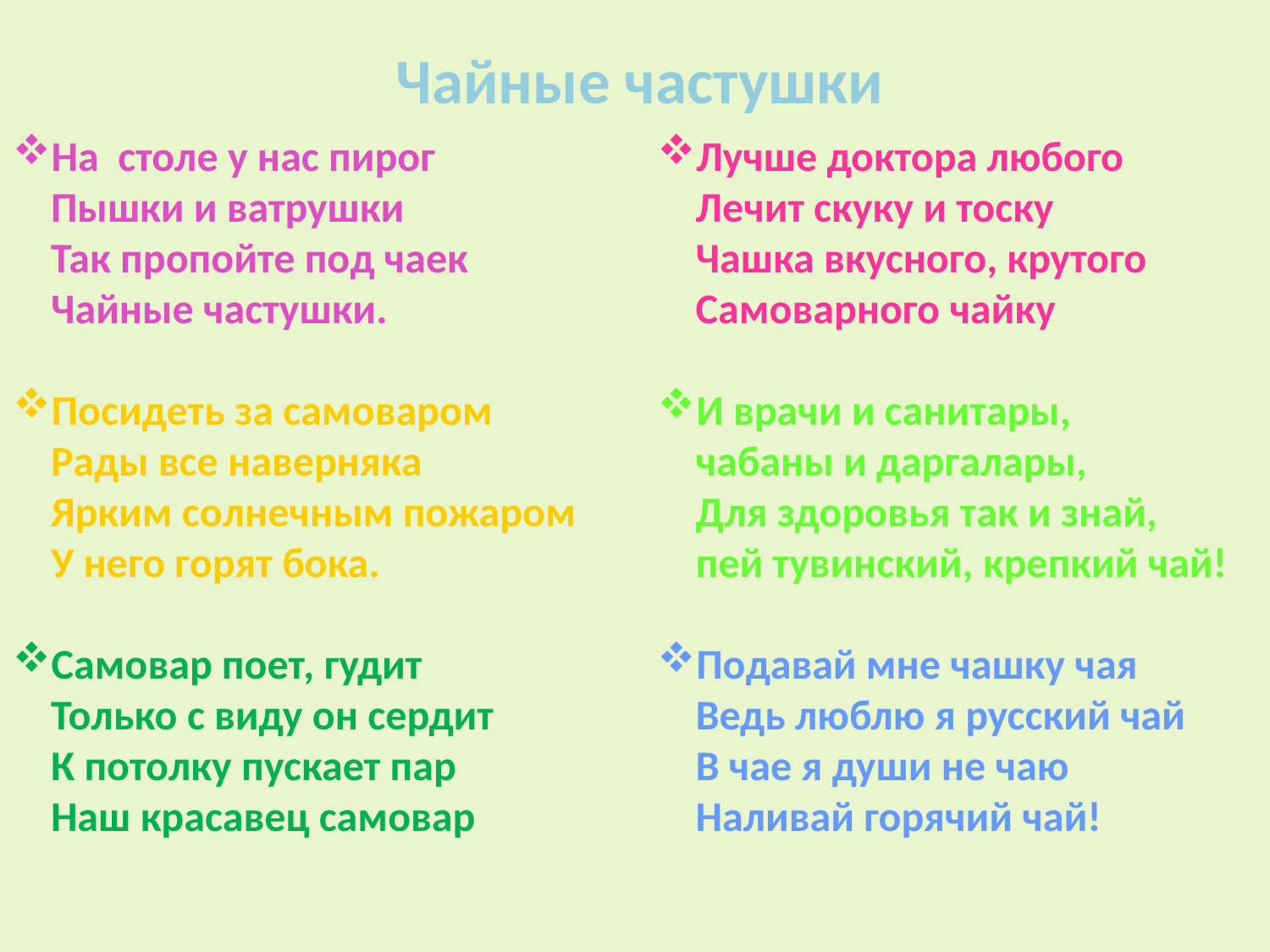

# Чайные частушки
На  столе у нас пирог
    Пышки и ватрушки
    Так пропойте под чаек
    Чайные частушки.

Посидеть за самоваром
    Рады все наверняка
    Ярким солнечным пожаром
    У него горят бока.

Самовар поет, гудит
    Только с виду он сердит
    К потолку пускает пар
    Наш красавец самовар

Лучше доктора любого
    Лечит скуку и тоску
    Чашка вкусного, крутого
    Самоварного чайку

И врачи и санитары,
    чабаны и даргалары,
    Для здоровья так и знай,
    пей тувинский, крепкий чай!

Подавай мне чашку чая
    Ведь люблю я русский чай
    В чае я души не чаю
    Наливай горячий чай!